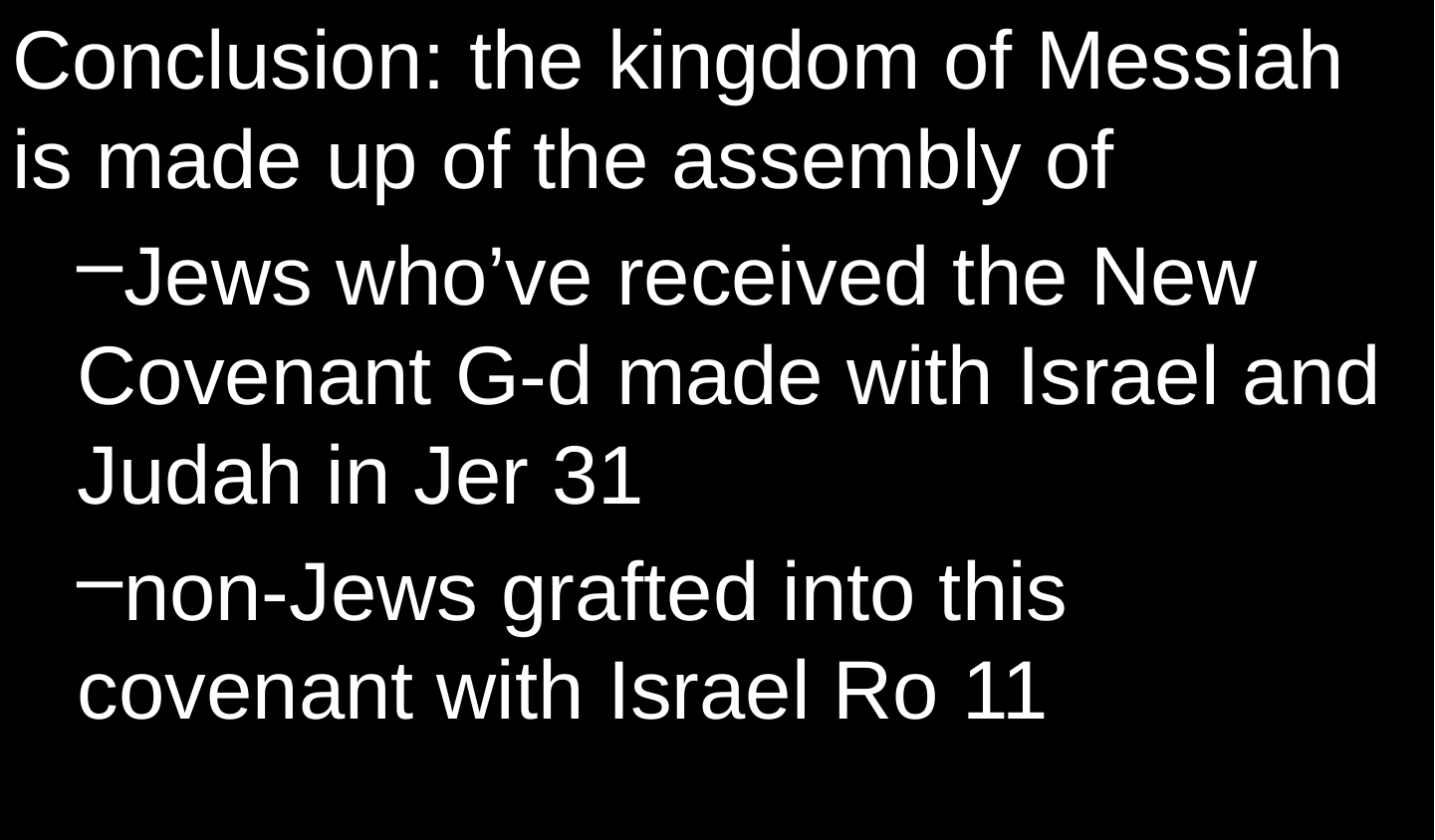

Conclusion: the kingdom of Messiah is made up of the assembly of
Jews who’ve received the New Covenant G-d made with Israel and Judah in Jer 31
non-Jews grafted into this covenant with Israel Ro 11